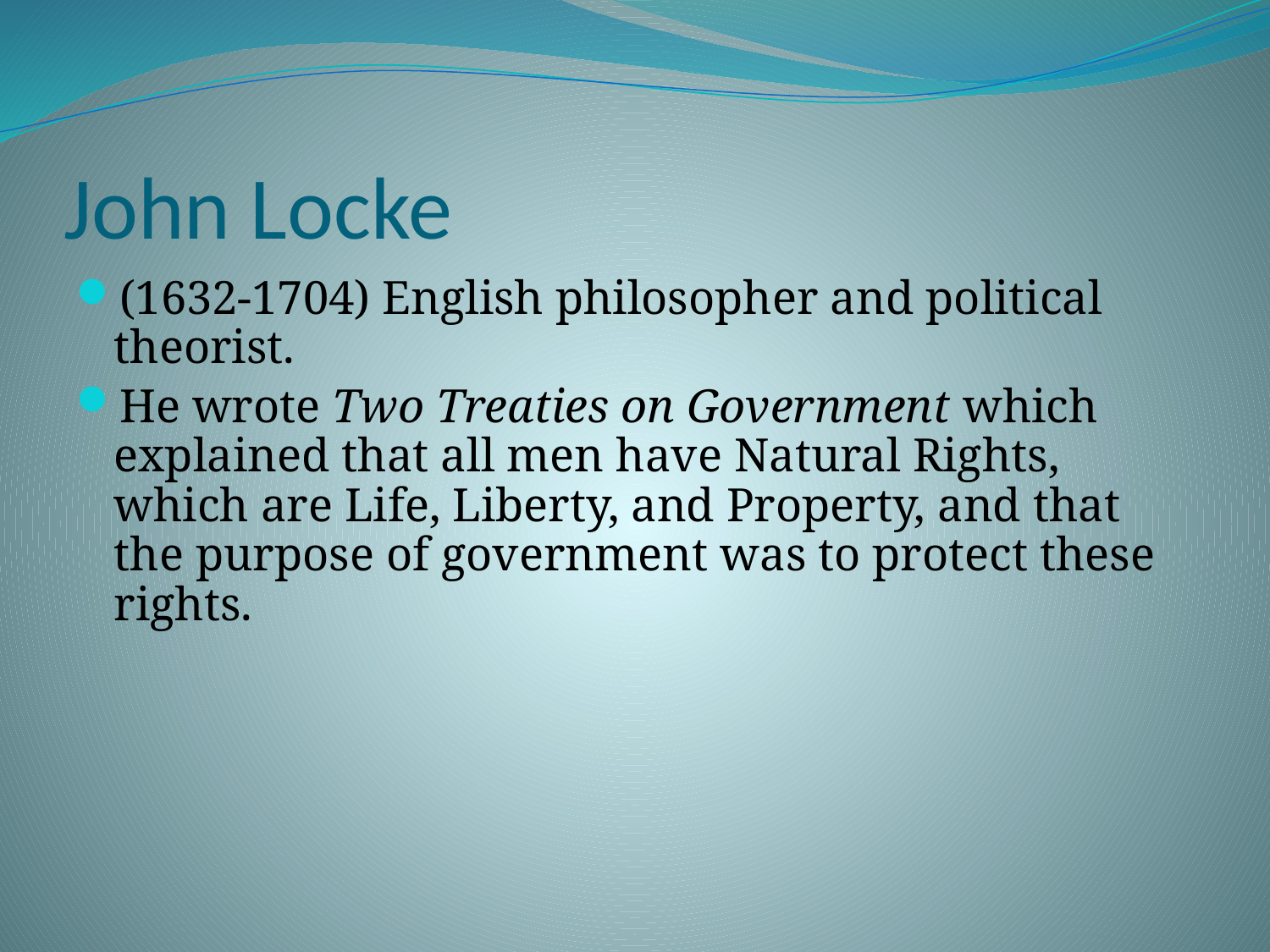

# John Locke
(1632-1704) English philosopher and political theorist.
He wrote Two Treaties on Government which explained that all men have Natural Rights, which are Life, Liberty, and Property, and that the purpose of government was to protect these rights.